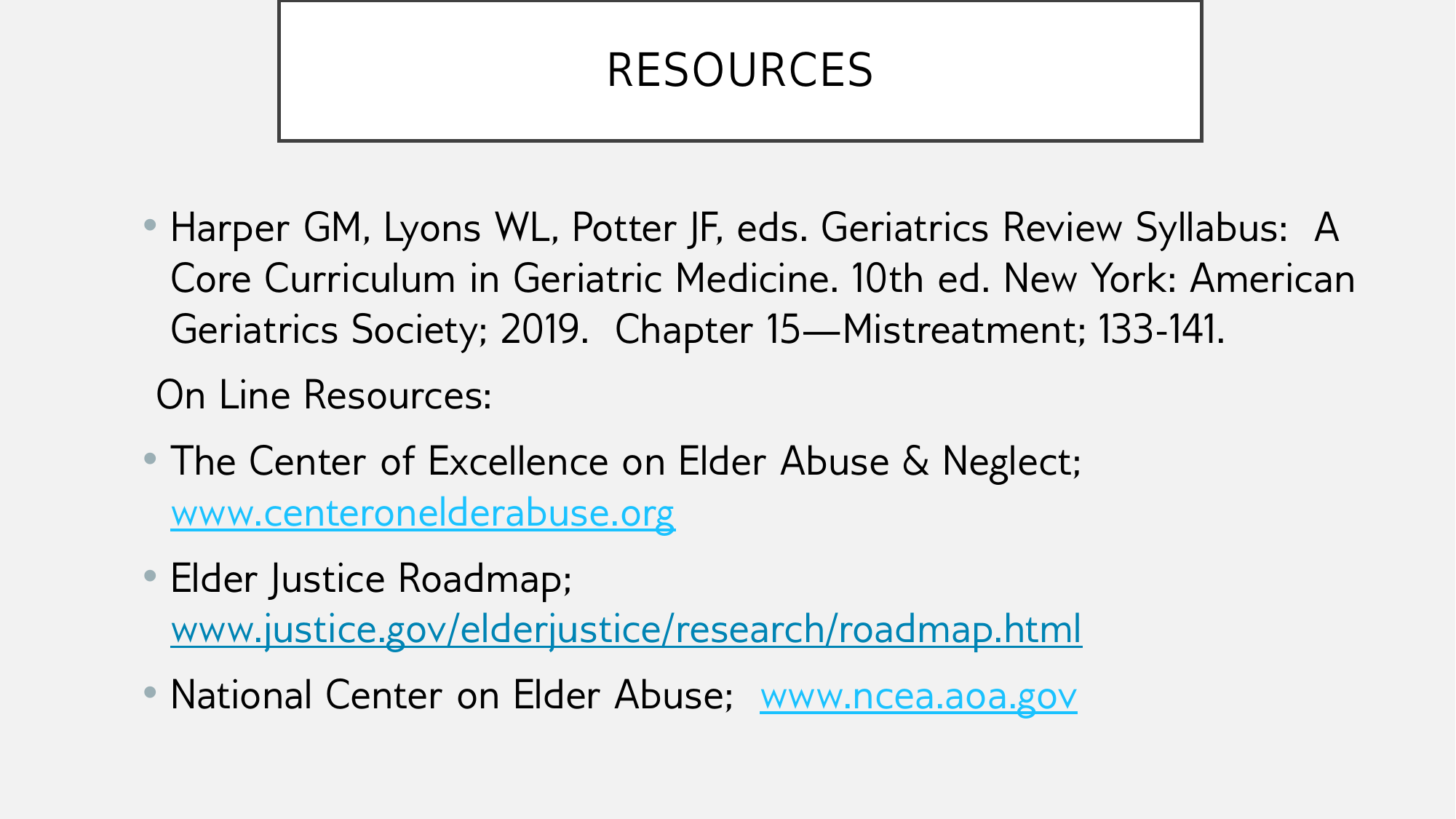

# REsources

Harper GM, Lyons WL, Potter JF, eds. Geriatrics Review Syllabus:  A Core Curriculum in Geriatric Medicine. 10th ed. New York: American Geriatrics Society; 2019.  Chapter 15—Mistreatment; 133-141.
 On Line Resources:
The Center of Excellence on Elder Abuse & Neglect;   www.centeronelderabuse.org
Elder Justice Roadmap; www.justice.gov/elderjustice/research/roadmap.html
National Center on Elder Abuse;  www.ncea.aoa.gov